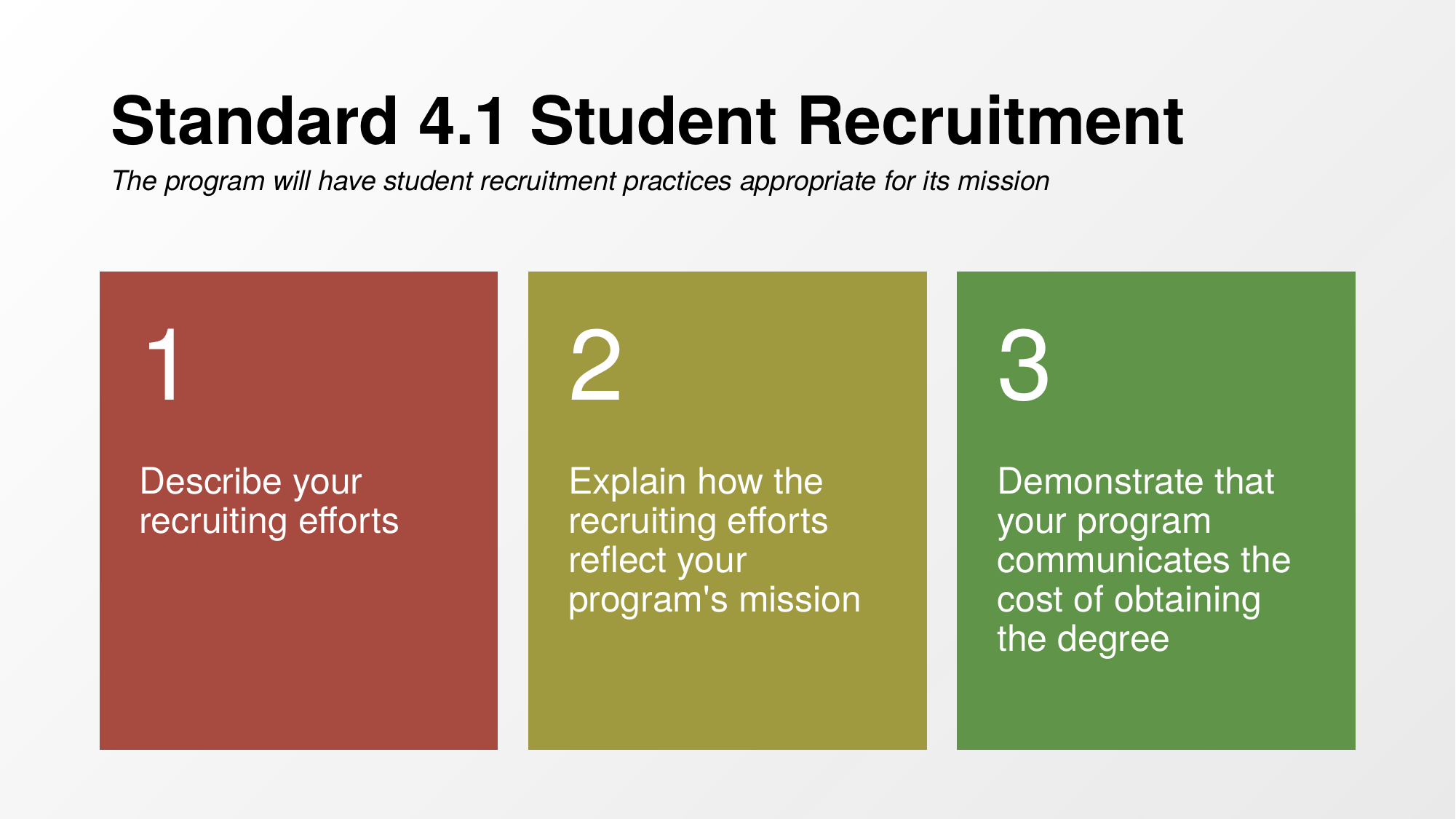

# Standard 4.1 Student Recruitment
The program will have student recruitment practices appropriate for its mission
Describe your recruiting efforts
1
Explain how the recruiting efforts reflect your program's mission
2
Demonstrate that your program communicates the cost of obtaining the degree
3